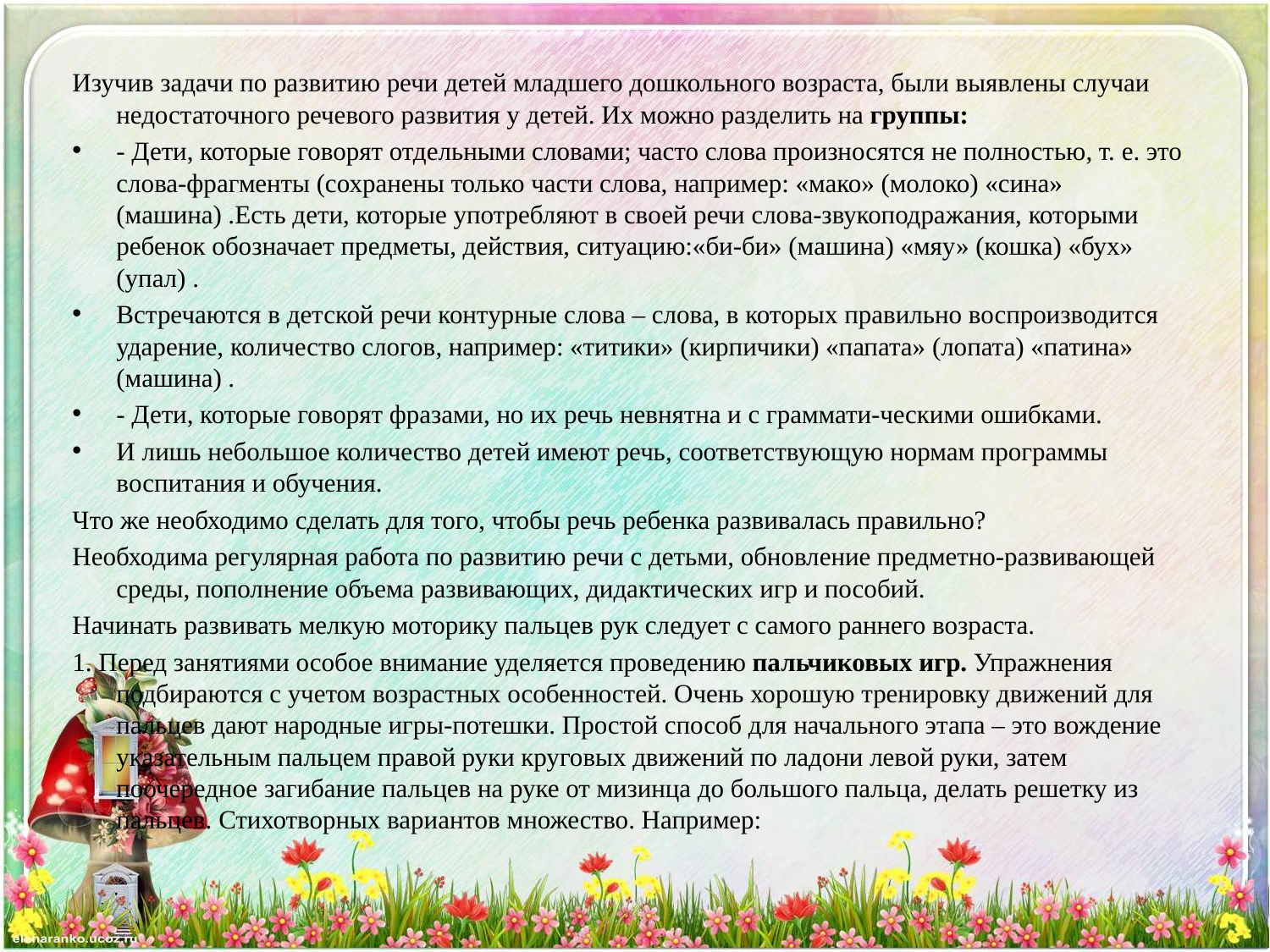

Изучив задачи по развитию речи детей младшего дошкольного возраста, были выявлены случаи недостаточного речевого развития у детей. Их можно разделить на группы:
- Дети, которые говорят отдельными словами; часто слова произносятся не полностью, т. е. это слова-фрагменты (сохранены только части слова, например: «мако» (молоко) «сина» (машина) .Есть дети, которые употребляют в своей речи слова-звукоподражания, которыми ребенок обозначает предметы, действия, ситуацию:«би-би» (машина) «мяу» (кошка) «бух» (упал) .
Встречаются в детской речи контурные слова – слова, в которых правильно воспроизводится ударение, количество слогов, например: «титики» (кирпичики) «папата» (лопата) «патина» (машина) .
- Дети, которые говорят фразами, но их речь невнятна и с граммати-ческими ошибками.
И лишь небольшое количество детей имеют речь, соответствующую нормам программы воспитания и обучения.
Что же необходимо сделать для того, чтобы речь ребенка развивалась правильно?
Необходима регулярная работа по развитию речи с детьми, обновление предметно-развивающей среды, пополнение объема развивающих, дидактических игр и пособий.
Начинать развивать мелкую моторику пальцев рук следует с самого раннего возраста.
1. Перед занятиями особое внимание уделяется проведению пальчиковых игр. Упражнения подбираются с учетом возрастных особенностей. Очень хорошую тренировку движений для пальцев дают народные игры-потешки. Простой способ для начального этапа – это вождение указательным пальцем правой руки круговых движений по ладони левой руки, затем поочередное загибание пальцев на руке от мизинца до большого пальца, делать решетку из пальцев. Стихотворных вариантов множество. Например: